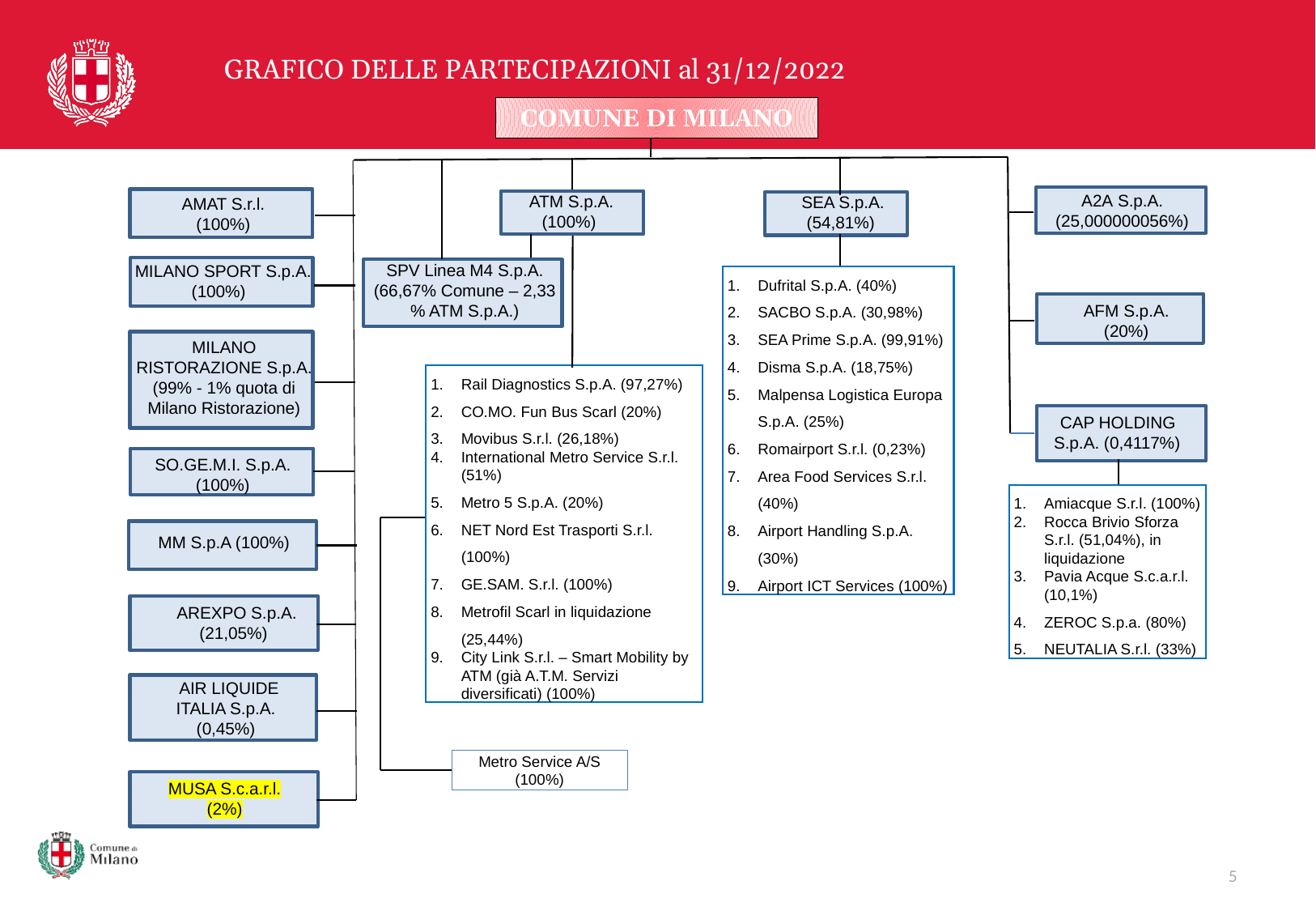

GRAFICO DELLE PARTECIPAZIONI al 31/12/2022
# COMUNE DI MILANO

AMAT S.r.l. (100%)
A2A S.p.A.
(25,000000056%)
ATM S.p.A. (100%)

SEA S.p.A. (54,81%)

  MILANO SPORT S.p.A. (100%)
SPV Linea M4 S.p.A. (66,67% Comune – 2,33 % ATM S.p.A.)

Dufrital S.p.A. (40%)
SACBO S.p.A. (30,98%)
SEA Prime S.p.A. (99,91%)
Disma S.p.A. (18,75%)
Malpensa Logistica Europa S.p.A. (25%)
Romairport S.r.l. (0,23%)
Area Food Services S.r.l. (40%)
Airport Handling S.p.A. (30%)
Airport ICT Services (100%)

AFM S.p.A. (20%)

MILANO RISTORAZIONE S.p.A.
(99% - 1% quota di Milano Ristorazione)

Rail Diagnostics S.p.A. (97,27%)
CO.MO. Fun Bus Scarl (20%)
Movibus S.r.l. (26,18%)
International Metro Service S.r.l. (51%)
Metro 5 S.p.A. (20%)
NET Nord Est Trasporti S.r.l. (100%)
GE.SAM. S.r.l. (100%)
Metrofil Scarl in liquidazione (25,44%)
City Link S.r.l. – Smart Mobility by ATM (già A.T.M. Servizi diversificati) (100%)

CAP HOLDING S.p.A. (0,4117%)

SO.GE.M.I. S.p.A. (100%)
Amiacque S.r.l. (100%)
Rocca Brivio Sforza S.r.l. (51,04%), in liquidazione
Pavia Acque S.c.a.r.l. (10,1%)
ZEROC S.p.a. (80%)
NEUTALIA S.r.l. (33%)

MM S.p.A (100%)

AREXPO S.p.A. (21,05%)

AIR LIQUIDE ITALIA S.p.A. (0,45%)
Metro Service A/S (100%)

MUSA S.c.a.r.l.
(2%)
5